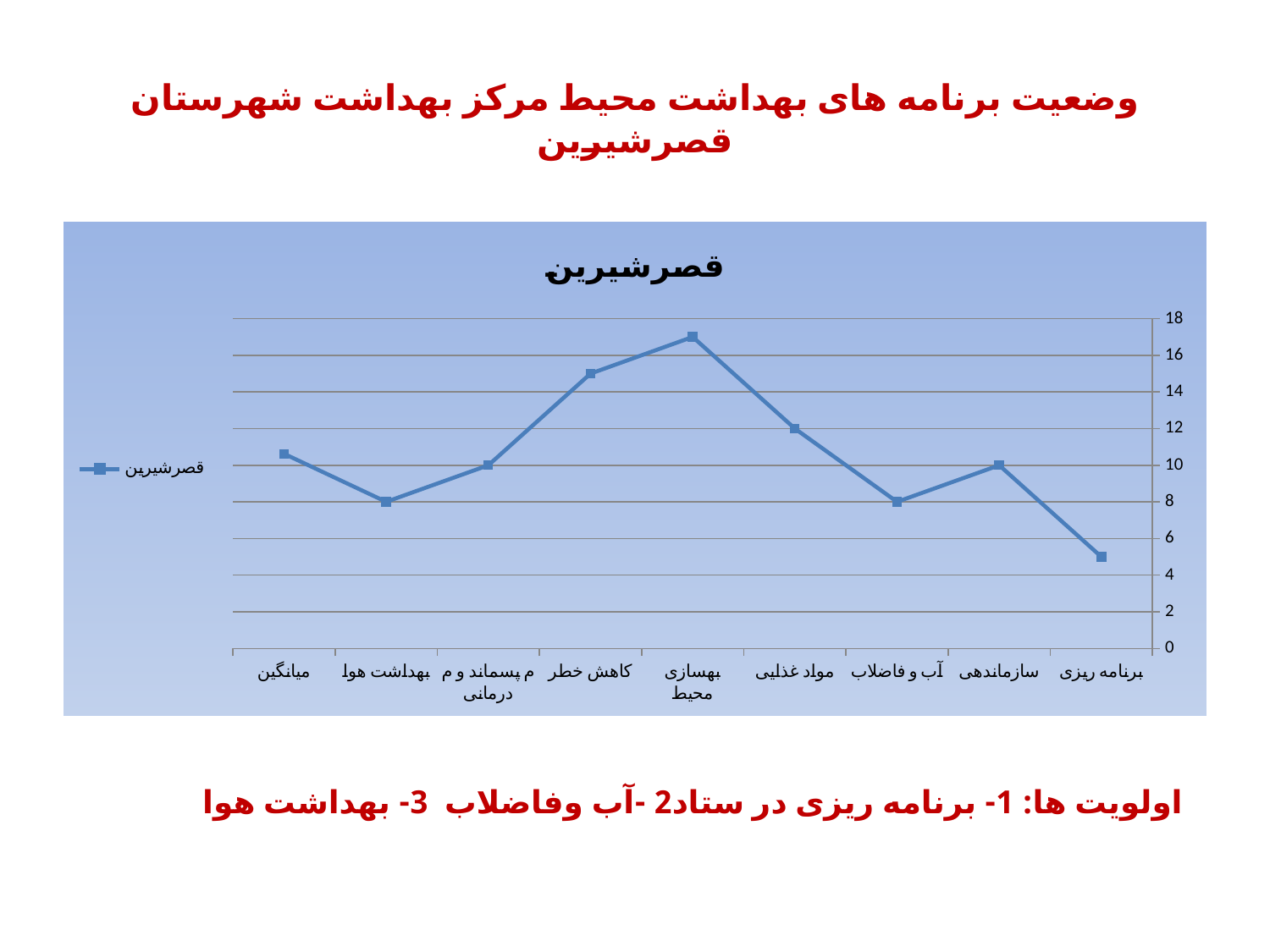

# وضعیت برنامه های بهداشت محیط مرکز بهداشت شهرستان قصرشیرین

### Chart:

| Category | قصرشیرین |
|---|---|
| برنامه ریزی | 5.0 |
| سازماندهی | 10.0 |
| آب و فاضلاب | 8.0 |
| مواد غذایی | 12.0 |
| بهسازی محیط | 17.0 |
| کاهش خطر | 15.0 |
| م پسماند و م درمانی | 10.0 |
| بهداشت هوا | 8.0 |
| میانگین | 10.625 |
اولویت ها: 1- برنامه ریزی در ستاد2 -آب وفاضلاب  3- بهداشت هوا